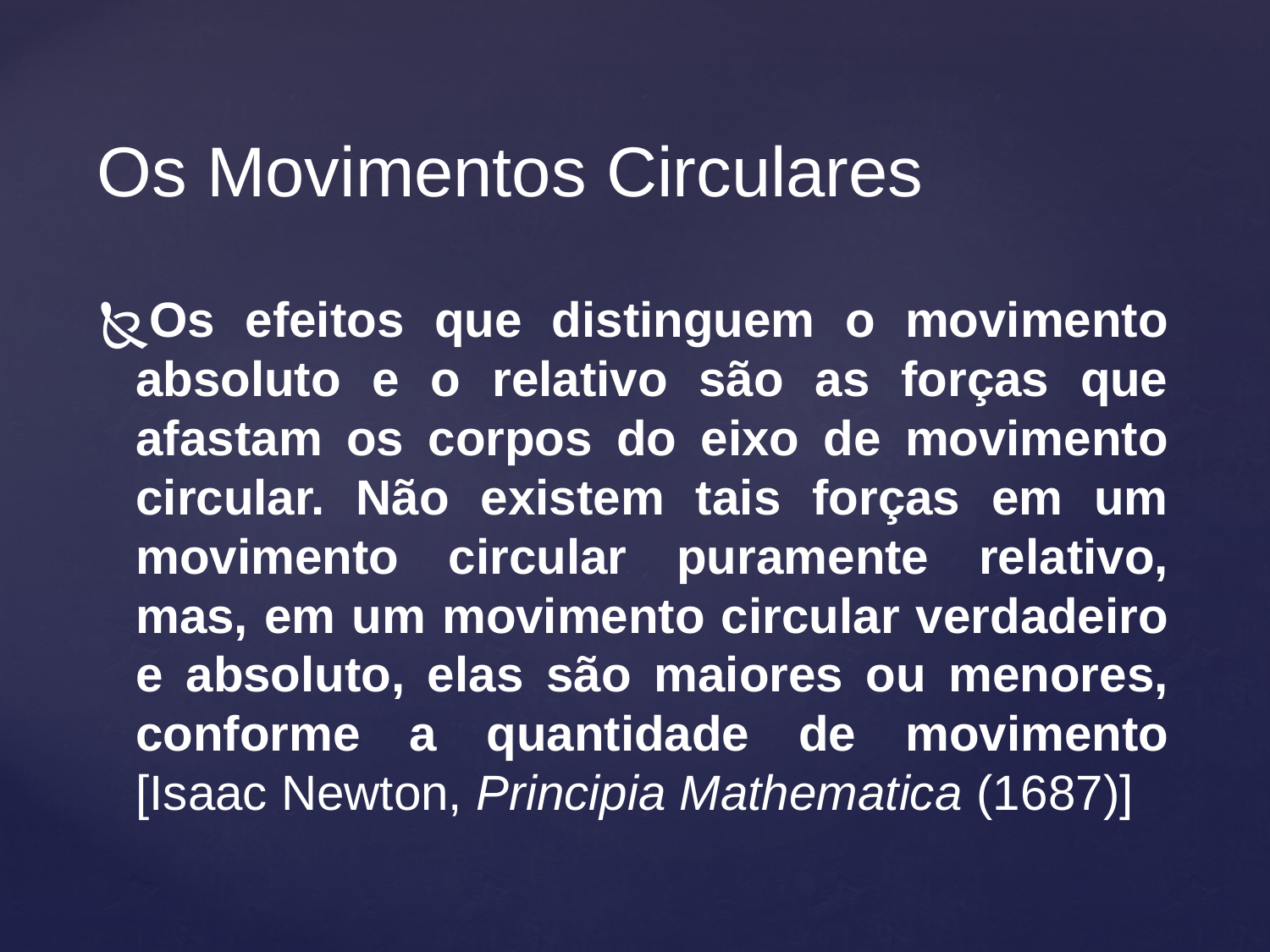

# Os Movimentos Circulares
Os efeitos que distinguem o movimento absoluto e o relativo são as forças que afastam os corpos do eixo de movimento circular. Não existem tais forças em um movimento circular puramente relativo, mas, em um movimento circular verdadeiro e absoluto, elas são maiores ou menores, conforme a quantidade de movimento [Isaac Newton, Principia Mathematica (1687)]